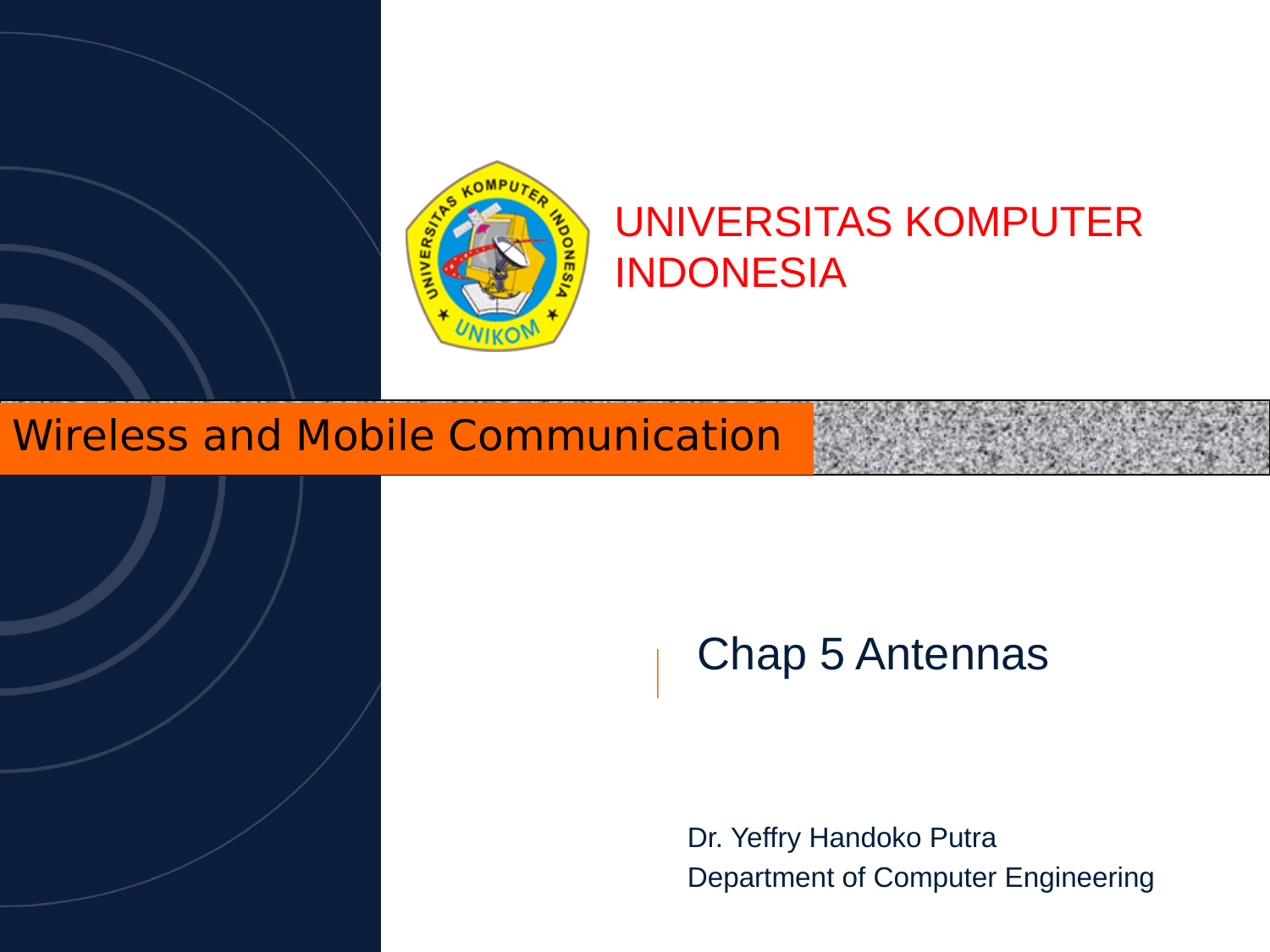

Wireless and Mobile Communication

# Chap 5 Antennas
Dr. Yeffry Handoko Putra
Department of Computer Engineering